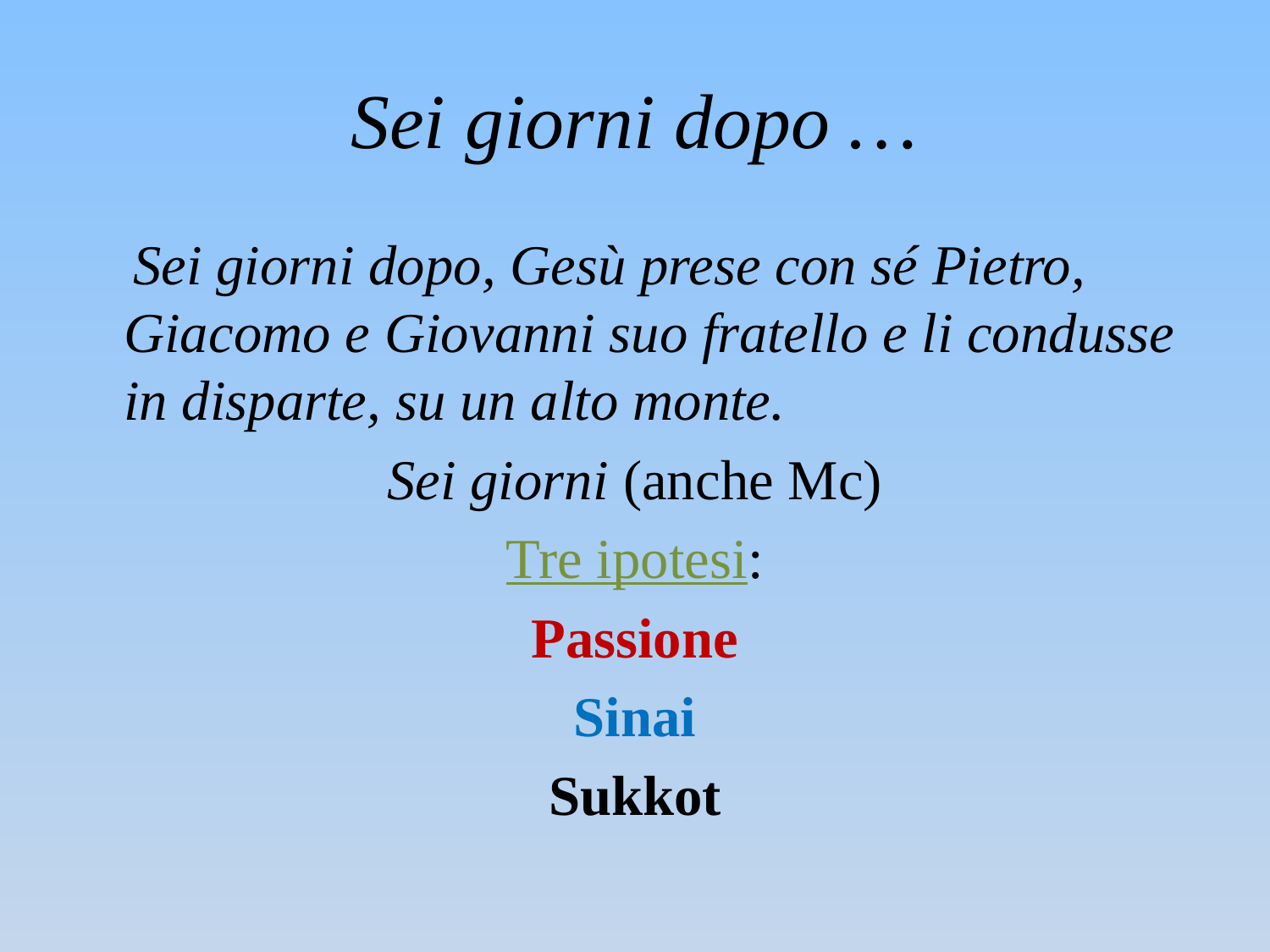

# Sei giorni dopo …
    Sei giorni dopo, Gesù prese con sé Pietro, Giacomo e Giovanni suo fratello e li condusse in disparte, su un alto monte.
Sei giorni (anche Mc)
Tre ipotesi:
Passione
Sinai
Sukkot